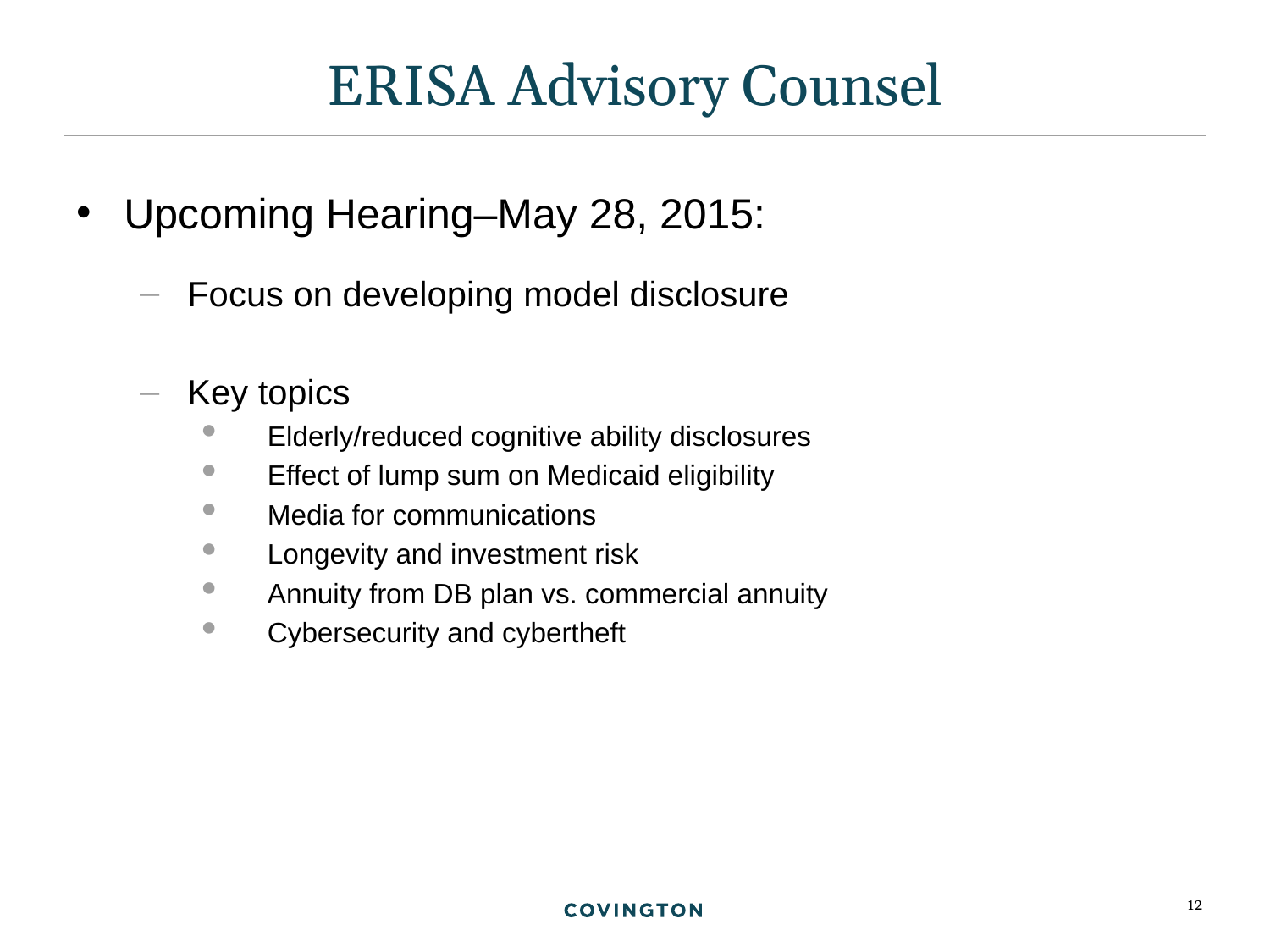

# ERISA Advisory Counsel
Upcoming Hearing–May 28, 2015:

Focus on developing model disclosure

Key topics
Elderly/reduced cognitive ability disclosures
Effect of lump sum on Medicaid eligibility
Media for communications
Longevity and investment risk
Annuity from DB plan vs. commercial annuity
Cybersecurity and cybertheft